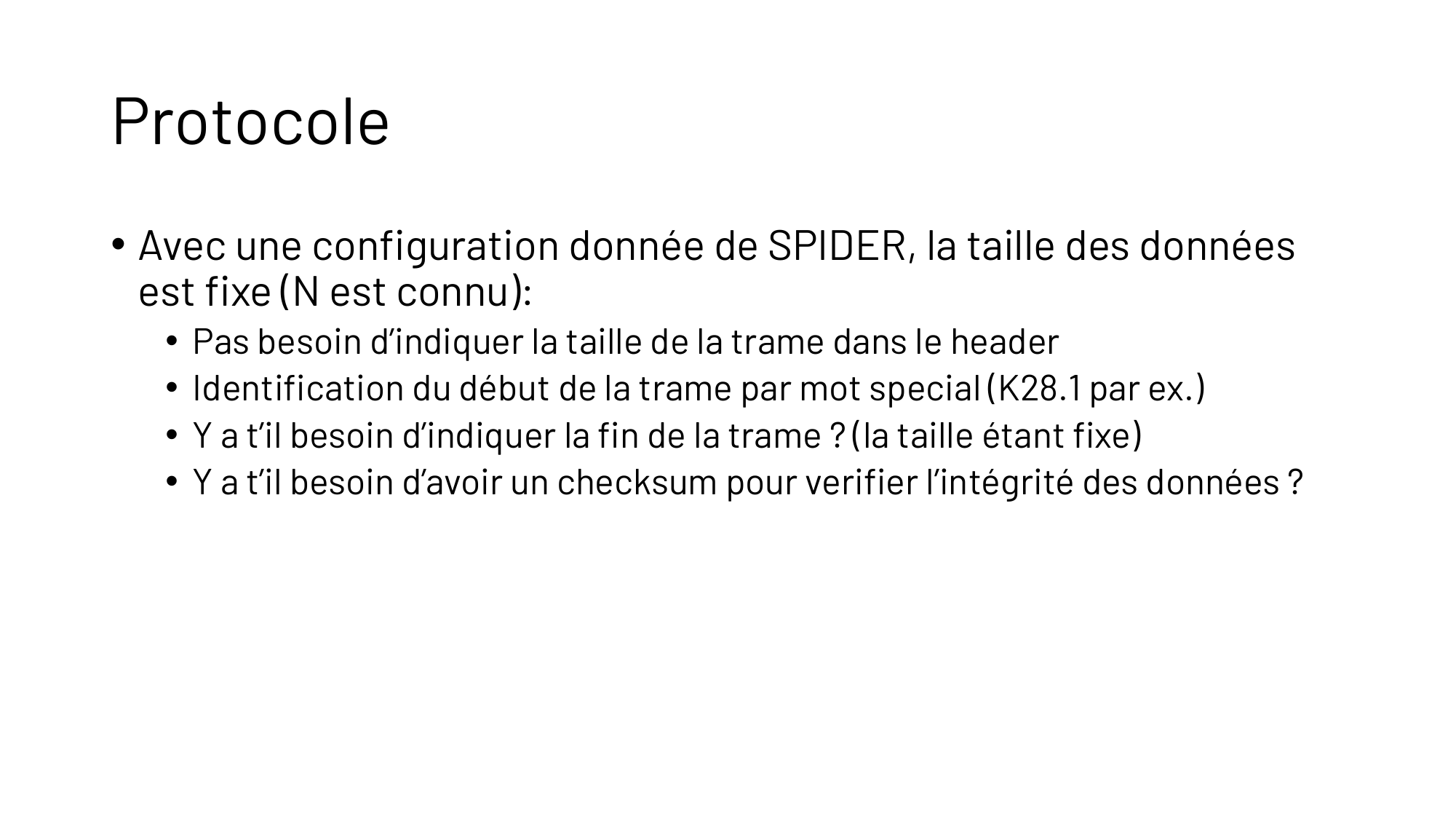

# Protocole
Avec une configuration donnée de SPIDER, la taille des données est fixe (N est connu):
Pas besoin d’indiquer la taille de la trame dans le header
Identification du début de la trame par mot special (K28.1 par ex.)
Y a t’il besoin d’indiquer la fin de la trame ? (la taille étant fixe)
Y a t’il besoin d’avoir un checksum pour verifier l’intégrité des données ?